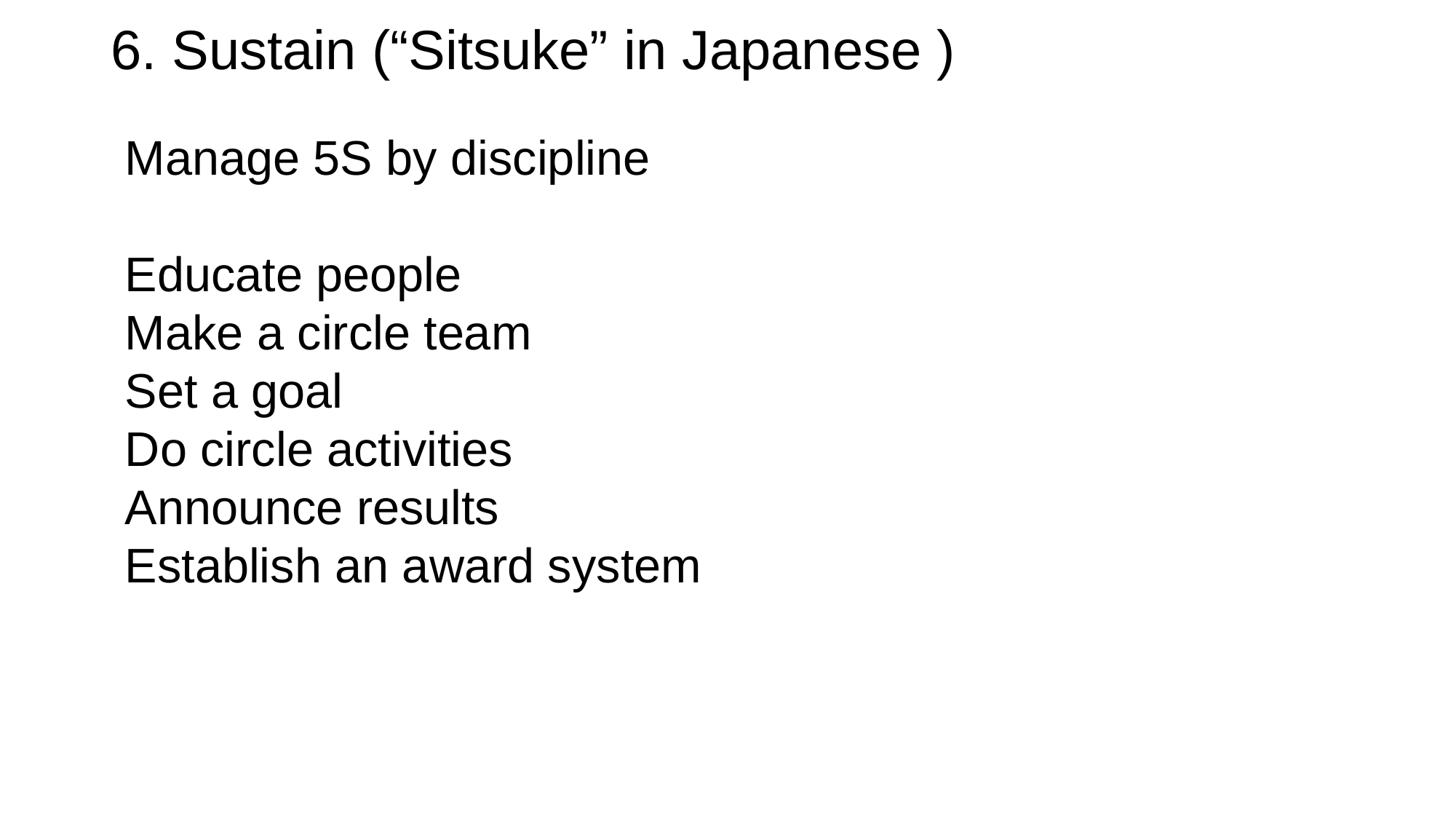

# 6. Sustain (“Sitsuke” in Japanese )
Manage 5S by discipline

Educate people
Make a circle team
Set a goal
Do circle activities
Announce results
Establish an award system